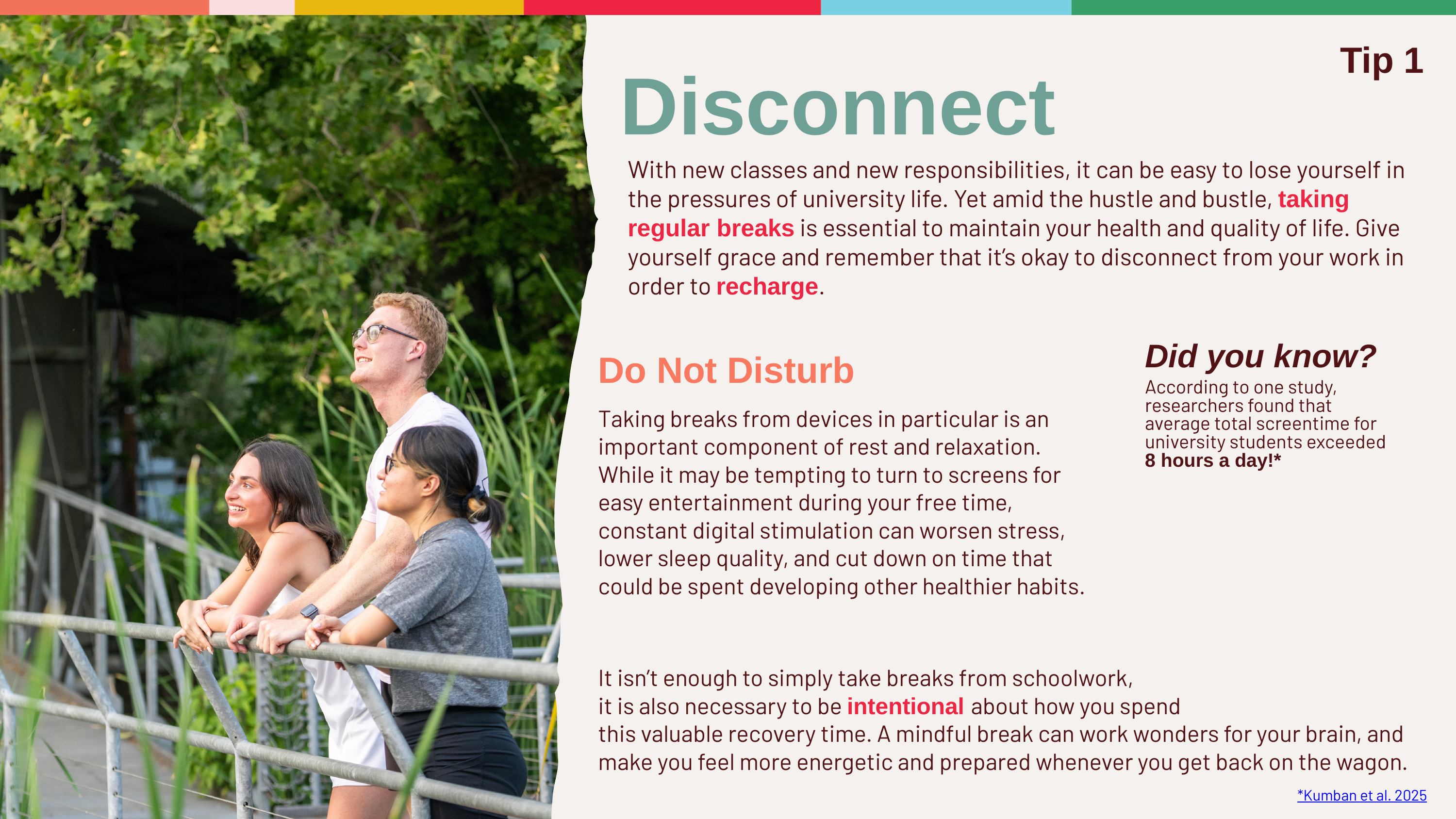

Tip 1
Disconnect
With new classes and new responsibilities, it can be easy to lose yourself in the pressures of university life. Yet amid the hustle and bustle, taking regular breaks is essential to maintain your health and quality of life. Give yourself grace and remember that it’s okay to disconnect from your work in order to recharge.

Did you know?
According to one study, researchers found that average total screentime for university students exceeded 8 hours a day!*

Do Not Disturb
Taking breaks from devices in particular is an important component of rest and relaxation. While it may be tempting to turn to screens for easy entertainment during your free time, constant digital stimulation can worsen stress, lower sleep quality, and cut down on time that could be spent developing other healthier habits.
It isn’t enough to simply take breaks from schoolwork,
it is also necessary to be intentional about how you spend
this valuable recovery time. A mindful break can work wonders for your brain, and make you feel more energetic and prepared whenever you get back on the wagon.
*Kumban et al. 2025